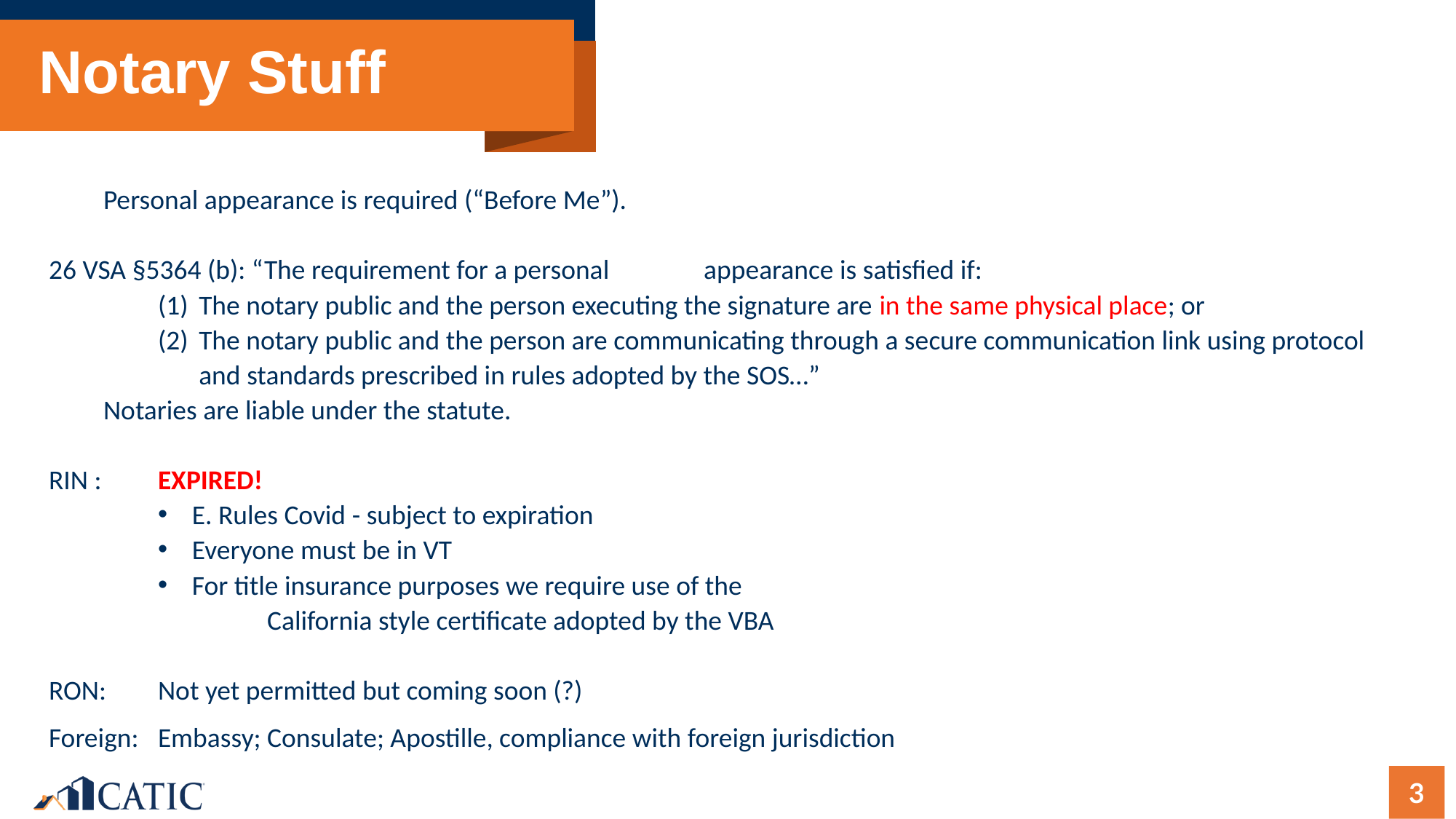

# Notary Stuff
Personal appearance is required (“Before Me”).

26 VSA §5364 (b): “The requirement for a personal 	appearance is satisfied if:
The notary public and the person executing the signature are in the same physical place; or
The notary public and the person are communicating through a secure communication link using protocol and standards prescribed in rules adopted by the SOS…”
Notaries are liable under the statute.

RIN :	EXPIRED!
E. Rules Covid - subject to expiration
Everyone must be in VT
For title insurance purposes we require use of the
	California style certificate adopted by the VBA

RON:	Not yet permitted but coming soon (?)
Foreign:	Embassy; Consulate; Apostille, compliance with foreign jurisdiction